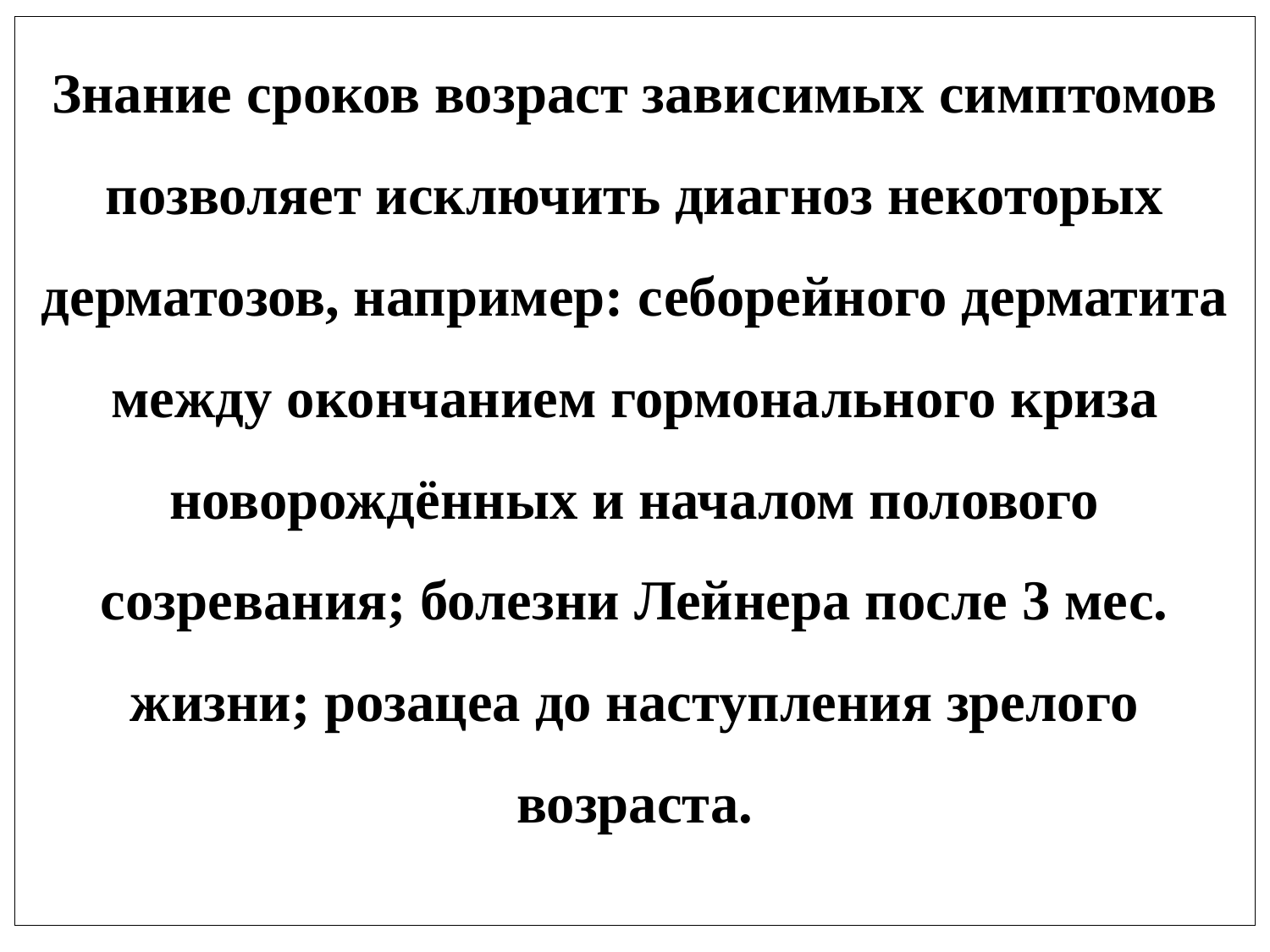

Знание сроков возраст зависимых симптомов позволяет исключить диагноз некоторых дерматозов, например: себорейного дерматита между окончанием гормонального криза новорождённых и началом полового созревания; болезни Лейнера после 3 мес. жизни; розацеа до наступления зрелого возраста.